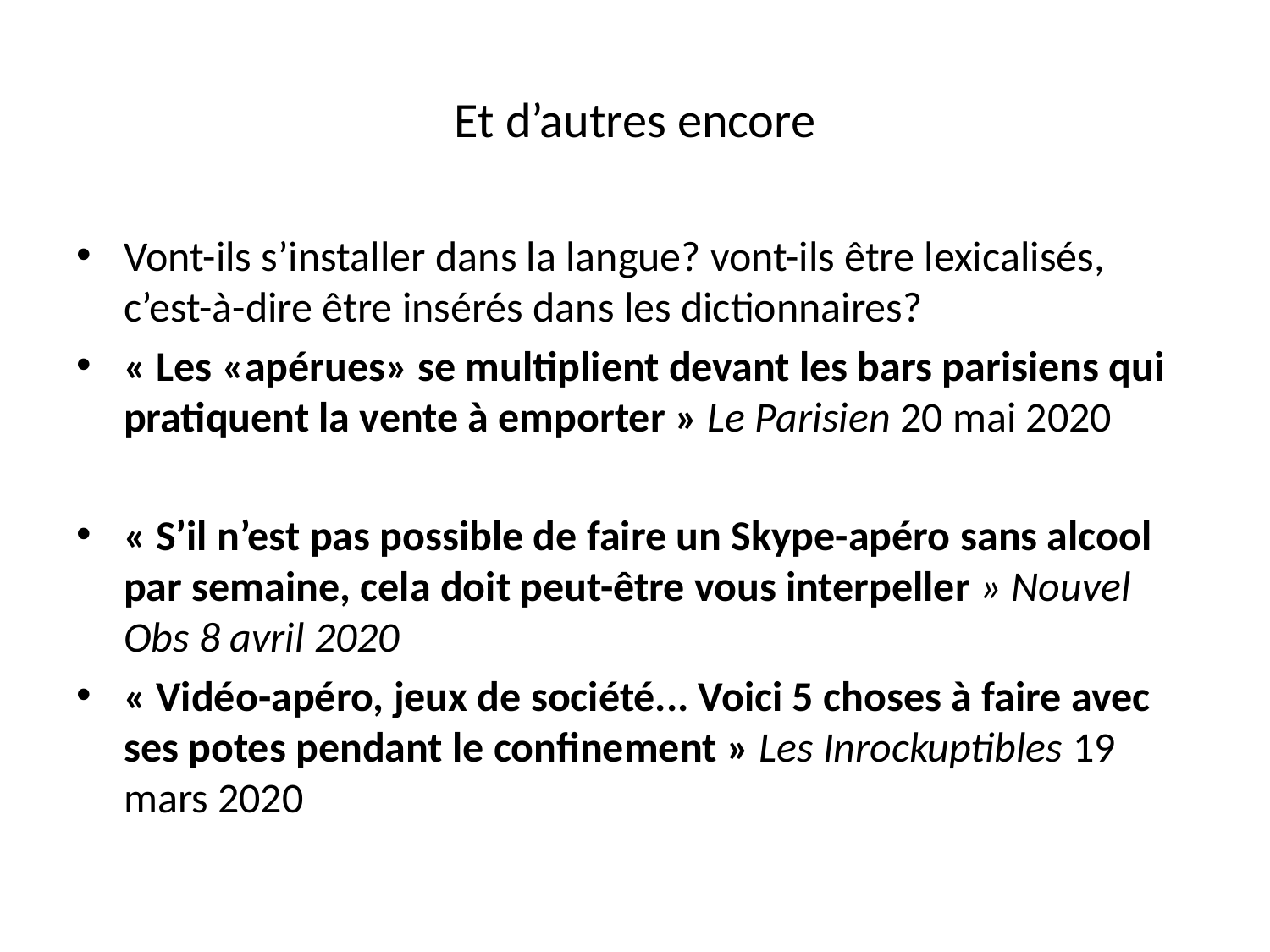

# Et d’autres encore
Vont-ils s’installer dans la langue? vont-ils être lexicalisés, c’est-à-dire être insérés dans les dictionnaires?
« Les «apérues» se multiplient devant les bars parisiens qui pratiquent la vente à emporter » Le Parisien 20 mai 2020

« S’il n’est pas possible de faire un Skype-apéro sans alcool par semaine, cela doit peut-être vous interpeller » Nouvel Obs 8 avril 2020
« Vidéo-apéro, jeux de société... Voici 5 choses à faire avec ses potes pendant le confinement » Les Inrockuptibles 19 mars 2020